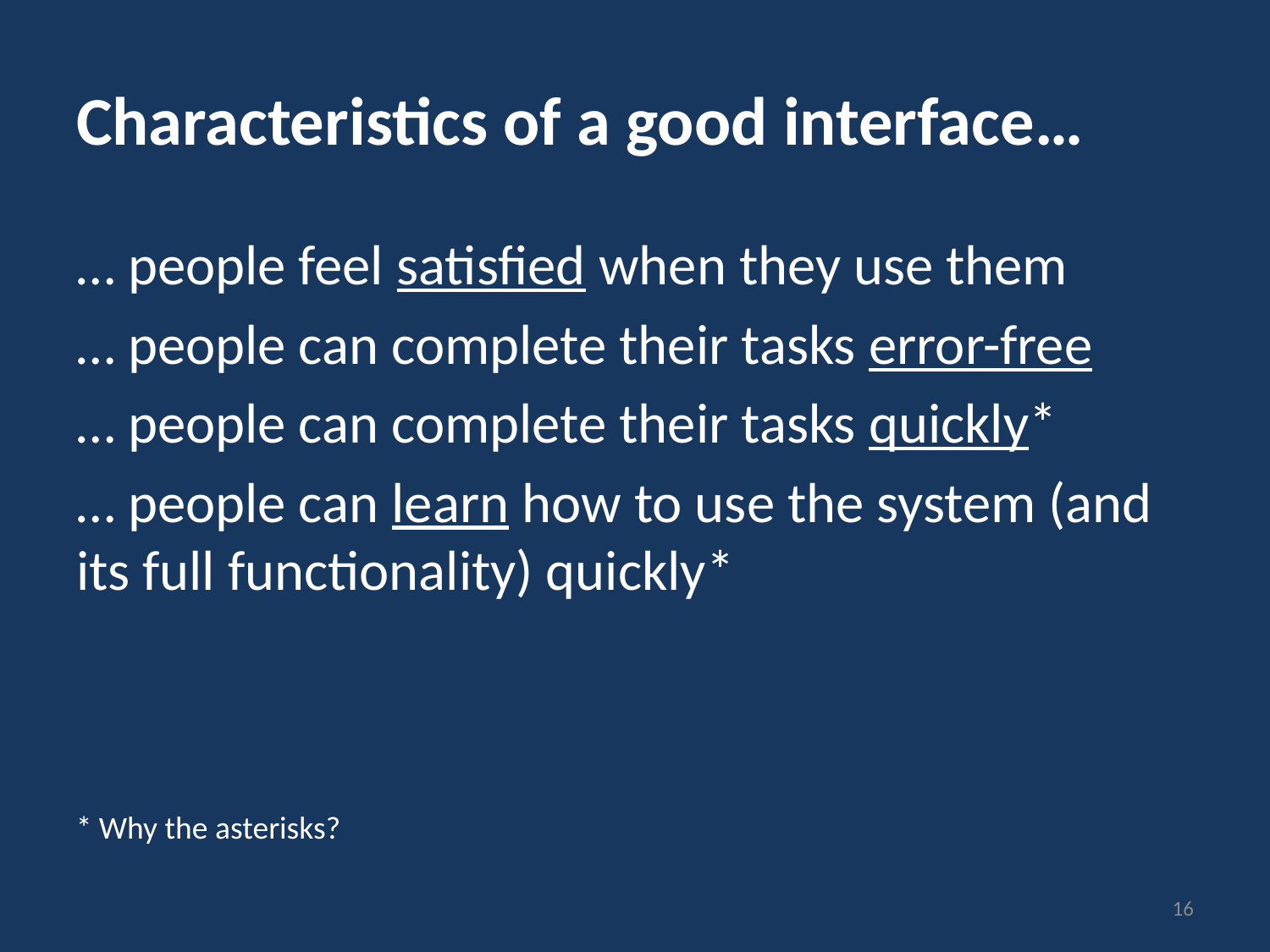

# Characteristics of a good interface…
… people feel satisfied when they use them
… people can complete their tasks error-free
… people can complete their tasks quickly*
… people can learn how to use the system (and its full functionality) quickly*
* Why the asterisks?
16